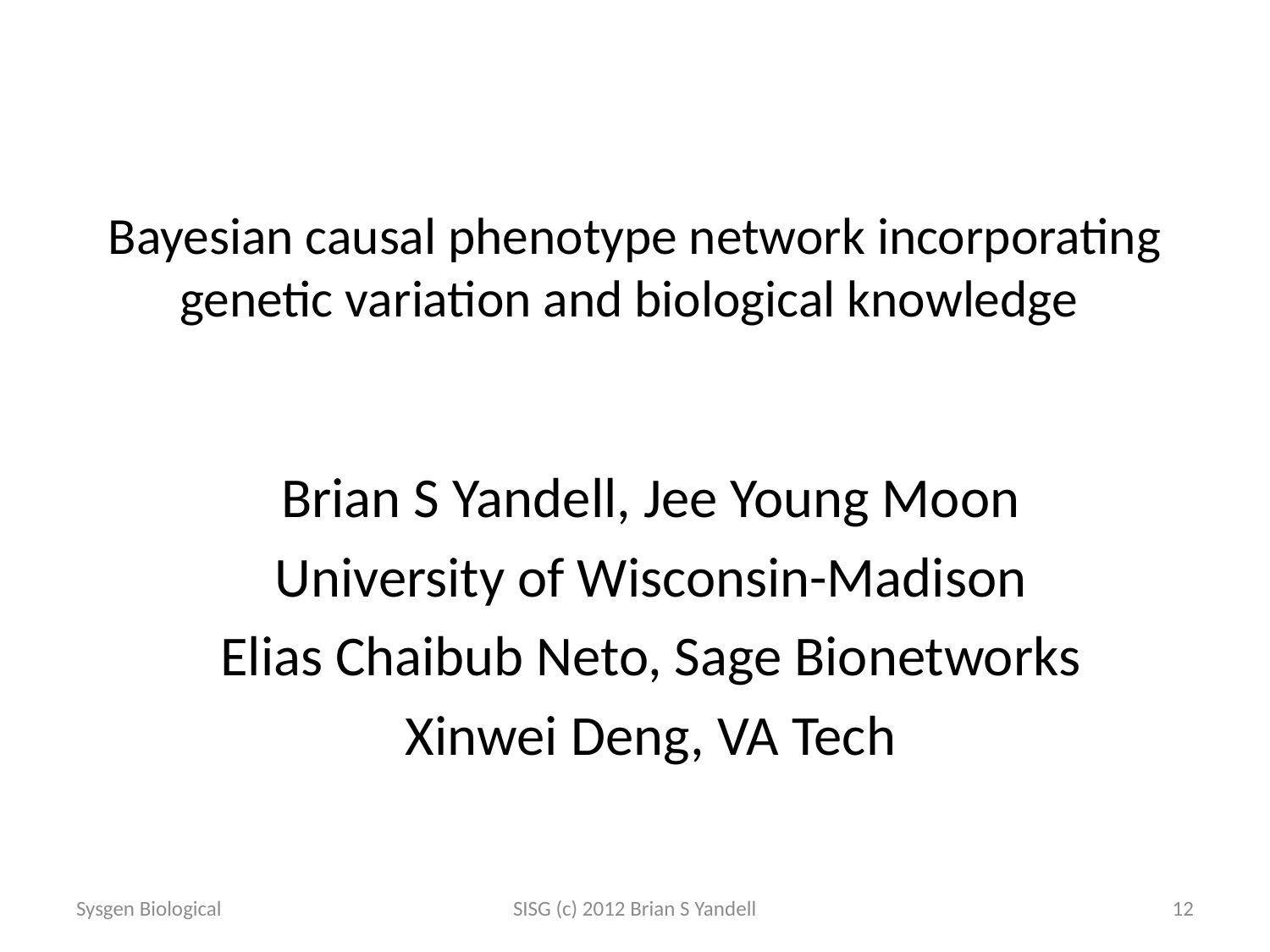

# Bayesian causal phenotype network incorporating genetic variation and biological knowledge
Brian S Yandell, Jee Young Moon
University of Wisconsin-Madison
Elias Chaibub Neto, Sage Bionetworks
Xinwei Deng, VA Tech

Sysgen Biological
SISG (c) 2012 Brian S Yandell
12